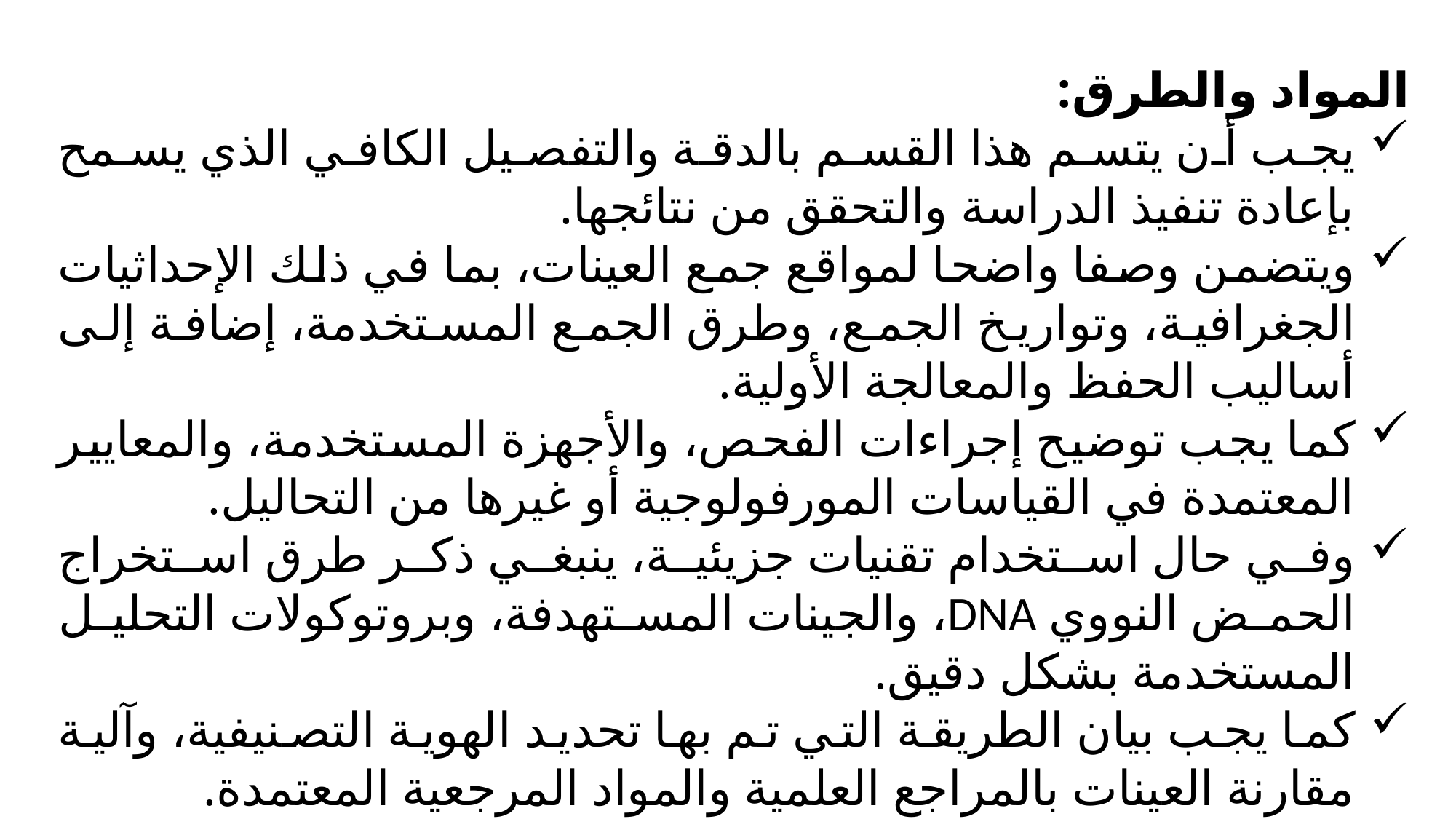

المواد والطرق:
يجب أن يتسم هذا القسم بالدقة والتفصيل الكافي الذي يسمح بإعادة تنفيذ الدراسة والتحقق من نتائجها.
ويتضمن وصفا واضحا لمواقع جمع العينات، بما في ذلك الإحداثيات الجغرافية، وتواريخ الجمع، وطرق الجمع المستخدمة، إضافة إلى أساليب الحفظ والمعالجة الأولية.
كما يجب توضيح إجراءات الفحص، والأجهزة المستخدمة، والمعايير المعتمدة في القياسات المورفولوجية أو غيرها من التحاليل.
وفي حال استخدام تقنيات جزيئية، ينبغي ذكر طرق استخراج الحمض النووي DNA، والجينات المستهدفة، وبروتوكولات التحليل المستخدمة بشكل دقيق.
كما يجب بيان الطريقة التي تم بها تحديد الهوية التصنيفية، وآلية مقارنة العينات بالمراجع العلمية والمواد المرجعية المعتمدة.